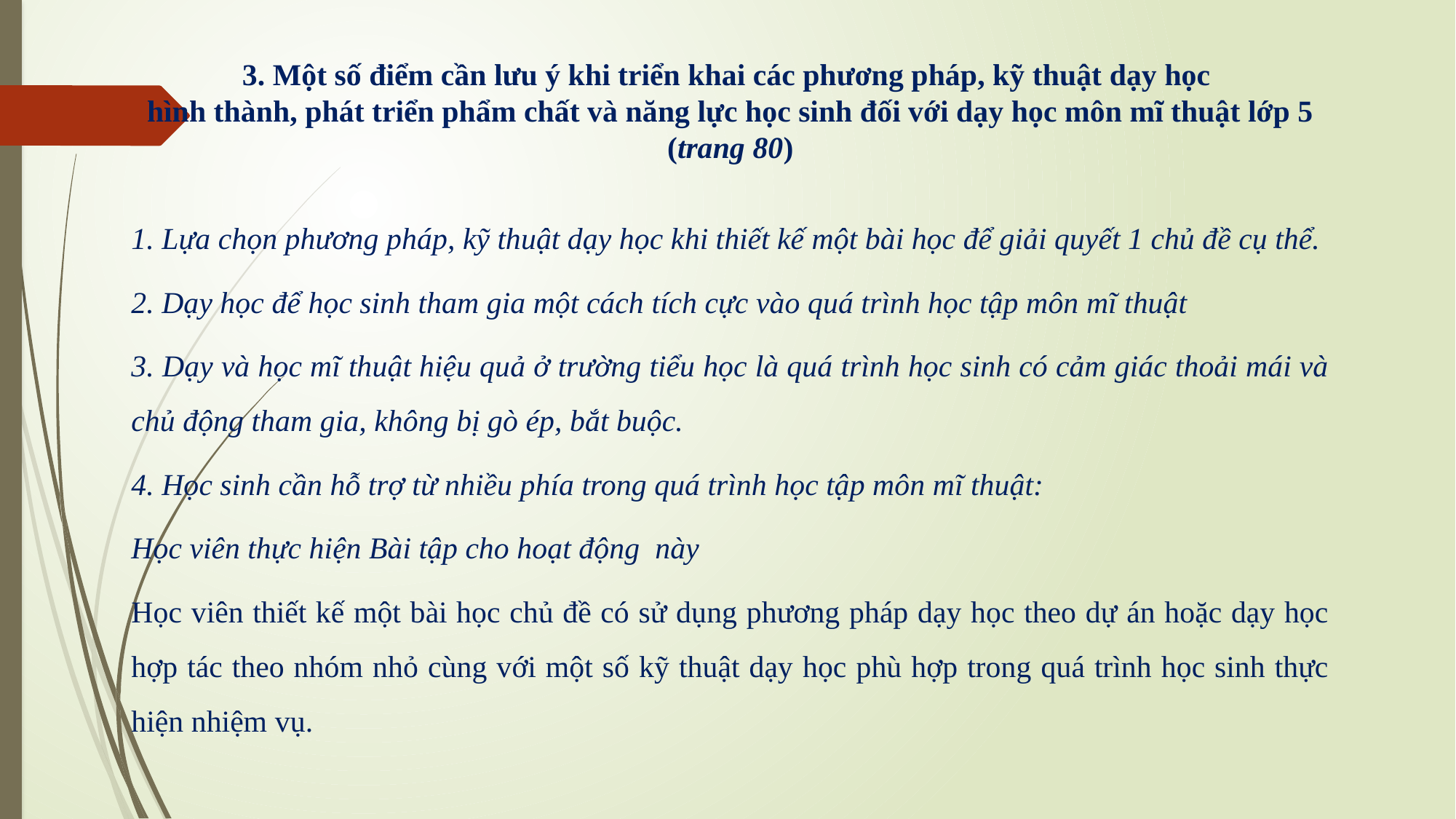

3. Một số điểm cần lưu ý khi triển khai các phương pháp, kỹ thuật dạy học
hình thành, phát triển phẩm chất và năng lực học sinh đối với dạy học môn mĩ thuật lớp 5
(trang 80)

1. Lựa chọn phương pháp, kỹ thuật dạy học khi thiết kế một bài học để giải quyết 1 chủ đề cụ thể.
2. Dạy học để học sinh tham gia một cách tích cực vào quá trình học tập môn mĩ thuật
3. Dạy và học mĩ thuật hiệu quả ở trường tiểu học là quá trình học sinh có cảm giác thoải mái và chủ động tham gia, không bị gò ép, bắt buộc.
4. Học sinh cần hỗ trợ từ nhiều phía trong quá trình học tập môn mĩ thuật:
Học viên thực hiện Bài tập cho hoạt động  này
Học viên thiết kế một bài học chủ đề có sử dụng phương pháp dạy học theo dự án hoặc dạy học hợp tác theo nhóm nhỏ cùng với một số kỹ thuật dạy học phù hợp trong quá trình học sinh thực hiện nhiệm vụ.